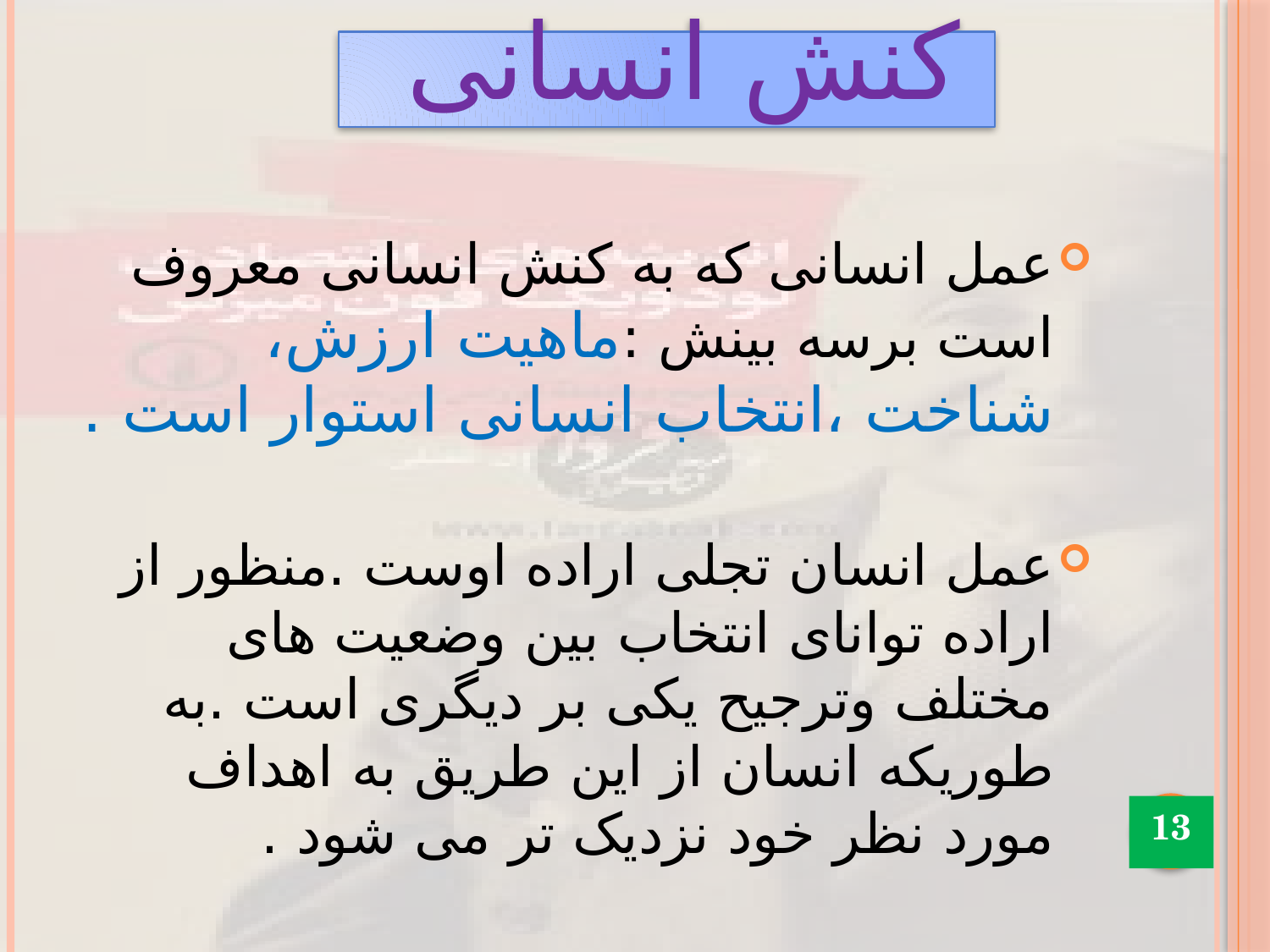

# کنش انسانی
عمل انسانی که به کنش انسانی معروف است برسه بینش :ماهیت ارزش، شناخت ،انتخاب انسانی استوار است .

عمل انسان تجلی اراده اوست .منظور از اراده توانای انتخاب بین وضعیت های مختلف وترجیح یکی بر دیگری است .به طوریکه انسان از این طریق به اهداف مورد نظر خود نزدیک تر می شود .

13